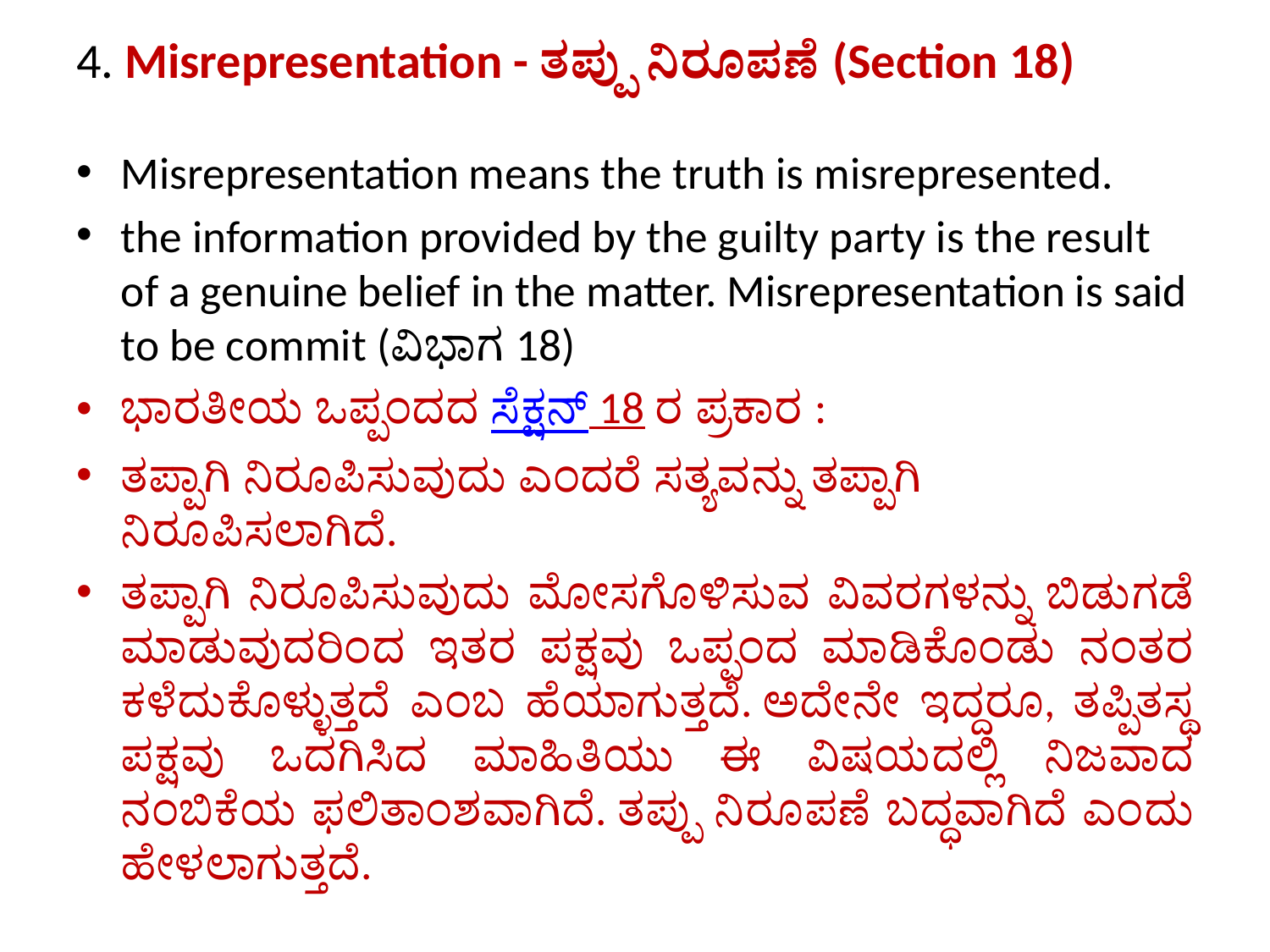

# 4. Misrepresentation - ತಪ್ಪು ನಿರೂಪಣೆ (Section 18)
Misrepresentation means the truth is misrepresented.
the information provided by the guilty party is the result of a genuine belief in the matter. Misrepresentation is said to be commit (ವಿಭಾಗ 18)
ಭಾರತೀಯ ಒಪ್ಪಂದದ ಸೆಕ್ಷನ್ 18 ರ ಪ್ರಕಾರ :
ತಪ್ಪಾಗಿ ನಿರೂಪಿಸುವುದು ಎಂದರೆ ಸತ್ಯವನ್ನು ತಪ್ಪಾಗಿ ನಿರೂಪಿಸಲಾಗಿದೆ.
ತಪ್ಪಾಗಿ ನಿರೂಪಿಸುವುದು ಮೋಸಗೊಳಿಸುವ ವಿವರಗಳನ್ನು ಬಿಡುಗಡೆ ಮಾಡುವುದರಿಂದ ಇತರ ಪಕ್ಷವು ಒಪ್ಪಂದ ಮಾಡಿಕೊಂಡು ನಂತರ ಕಳೆದುಕೊಳ್ಳುತ್ತದೆ ಎಂಬ ಹೆಯಾಗುತ್ತದೆ. ಅದೇನೇ ಇದ್ದರೂ, ತಪ್ಪಿತಸ್ಥ ಪಕ್ಷವು ಒದಗಿಸಿದ ಮಾಹಿತಿಯು ಈ ವಿಷಯದಲ್ಲಿ ನಿಜವಾದ ನಂಬಿಕೆಯ ಫಲಿತಾಂಶವಾಗಿದೆ. ತಪ್ಪು ನಿರೂಪಣೆ ಬದ್ಧವಾಗಿದೆ ಎಂದು ಹೇಳಲಾಗುತ್ತದೆ.